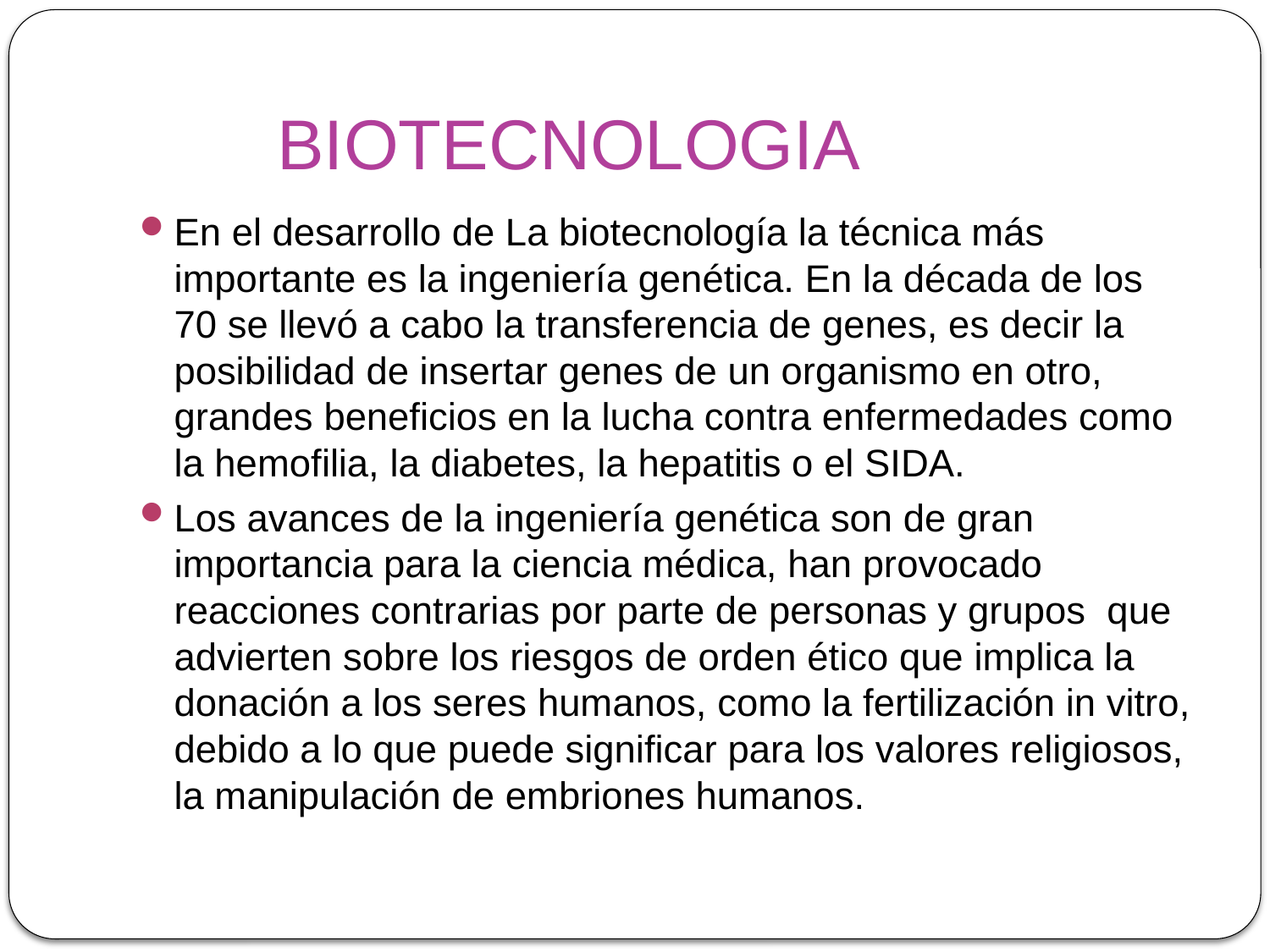

# BIOTECNOLOGIA
En el desarrollo de La biotecnología la técnica más importante es la ingeniería genética. En la década de los 70 se llevó a cabo la transferencia de genes, es decir la posibilidad de insertar genes de un organismo en otro, grandes beneficios en la lucha contra enfermedades como la hemofilia, la diabetes, la hepatitis o el SIDA.
Los avances de la ingeniería genética son de gran importancia para la ciencia médica, han provocado reacciones contrarias por parte de personas y grupos  que advierten sobre los riesgos de orden ético que implica la donación a los seres humanos, como la fertilización in vitro, debido a lo que puede significar para los valores religiosos, la manipulación de embriones humanos.